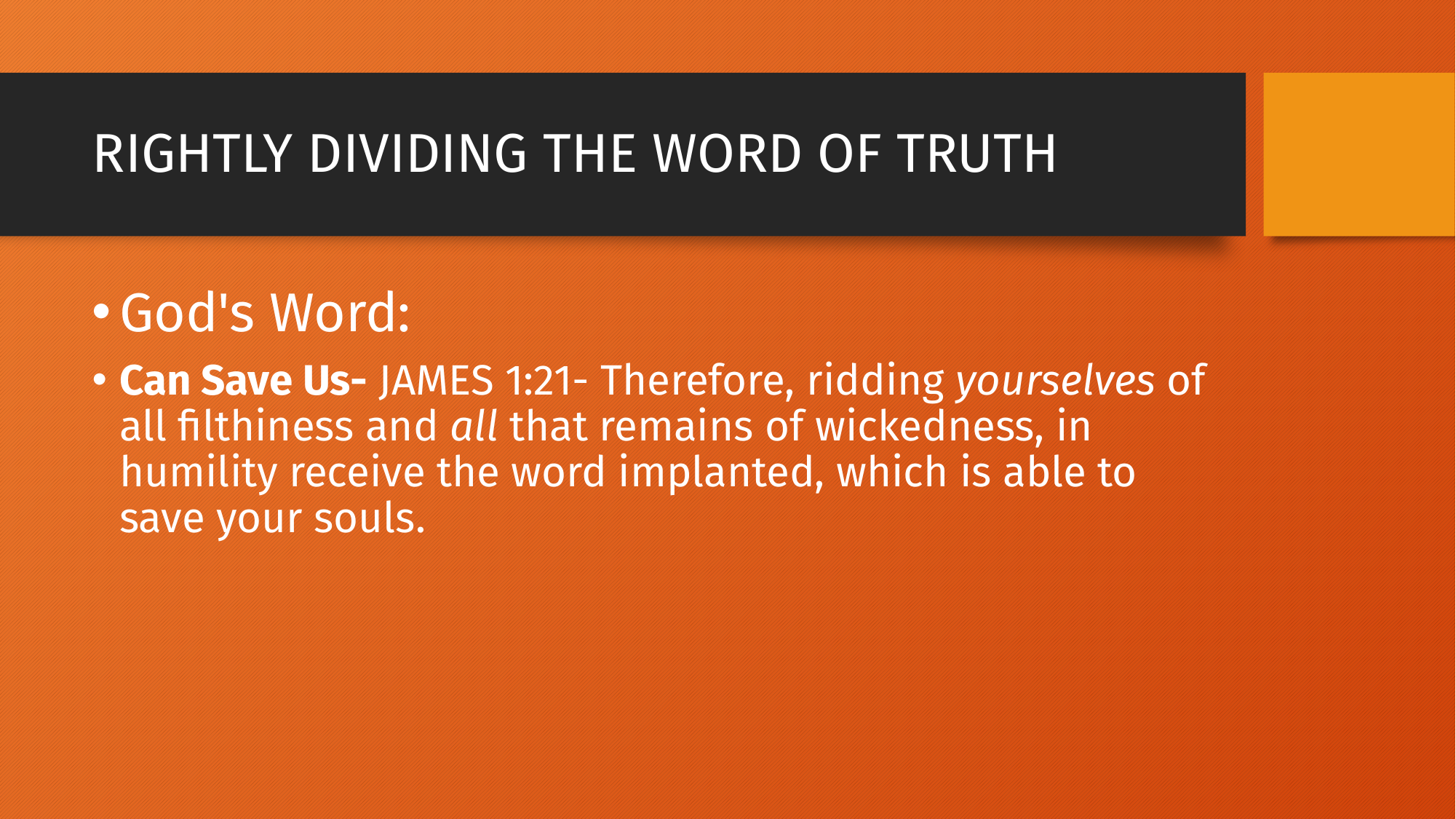

# RIGHTLY DIVIDING THE WORD OF TRUTH
God's Word:
Can Save Us- JAMES 1:21- Therefore, ridding yourselves of all filthiness and all that remains of wickedness, in humility receive the word implanted, which is able to save your souls.